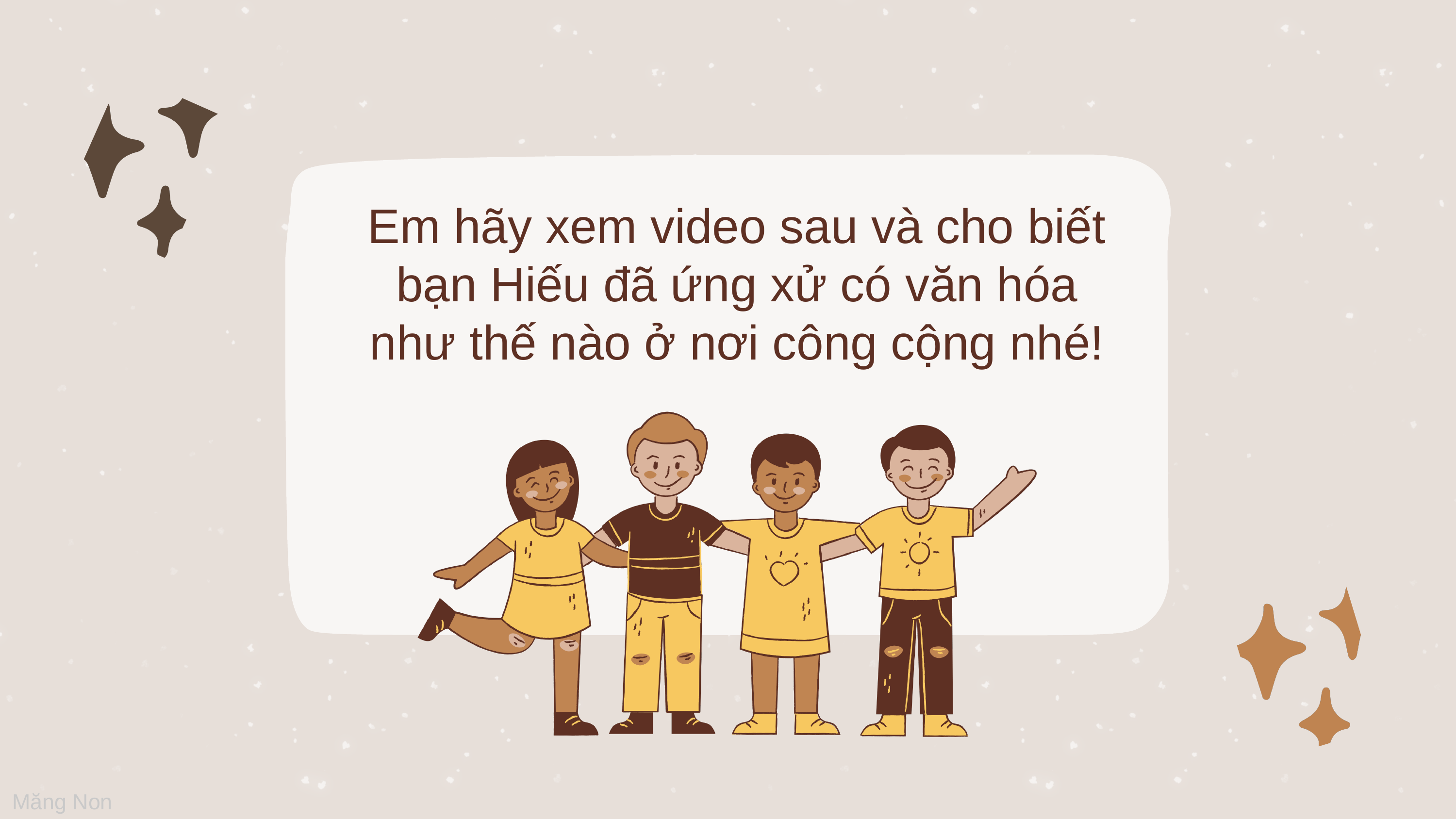

Em hãy xem video sau và cho biết bạn Hiếu đã ứng xử có văn hóa như thế nào ở nơi công cộng nhé!